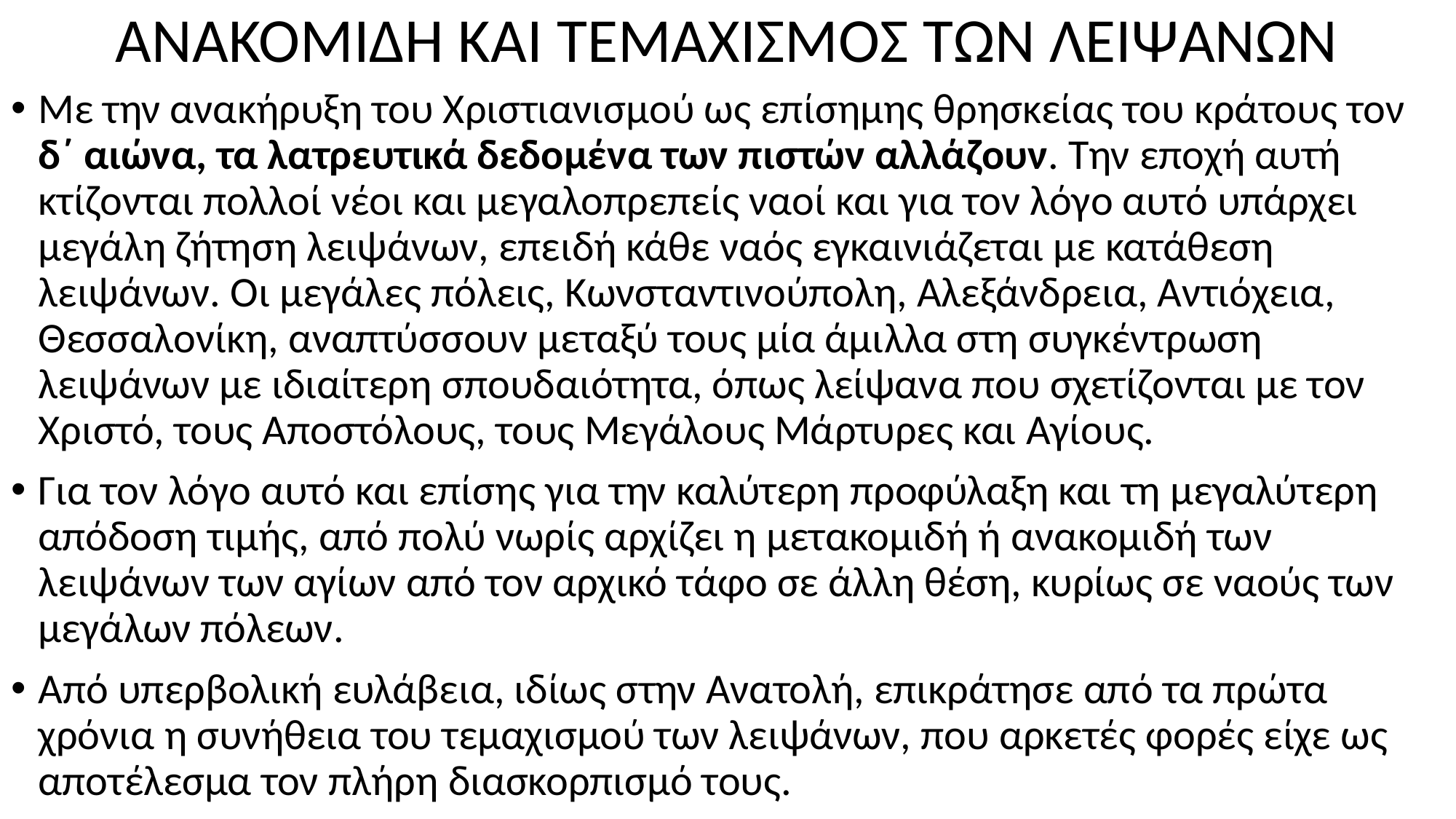

# ΑΝΑΚΟΜΙΔΗ ΚΑΙ ΤΕΜΑΧΙΣΜΟΣ ΤΩΝ ΛΕΙΨΑΝΩΝ
Με την ανακήρυξη του Χριστιανισμού ως επίσημης θρησκείας του κράτους τον δ΄ αιώνα, τα λατρευτικά δεδομένα των πιστών αλλάζουν. Την εποχή αυτή κτίζονται πολλοί νέοι και μεγαλοπρεπείς ναοί και για τον λόγο αυτό υπάρχει μεγάλη ζήτηση λειψάνων, επειδή κάθε ναός εγκαινιάζεται με κατάθεση λειψάνων. Οι μεγάλες πόλεις, Κωνσταντινούπολη, Αλεξάνδρεια, Αντιόχεια, Θεσσαλονίκη, αναπτύσσουν μεταξύ τους μία άμιλλα στη συγκέντρωση λειψάνων με ιδιαίτερη σπουδαιότητα, όπως λείψανα που σχετίζονται με τον Χριστό, τους Αποστόλους, τους Μεγάλους Μάρτυρες και Αγίους.
Για τον λόγο αυτό και επίσης για την καλύτερη προφύλαξη και τη μεγαλύτερη απόδοση τιμής, από πολύ νωρίς αρχίζει η μετακομιδή ή ανακομιδή των λειψάνων των αγίων από τον αρχικό τάφο σε άλλη θέση, κυρίως σε ναούς των μεγάλων πόλεων.
Από υπερβολική ευλάβεια, ιδίως στην Ανατολή, επικράτησε από τα πρώτα χρόνια η συνήθεια του τεμαχισμού των λειψάνων, που αρκετές φορές είχε ως αποτέλεσμα τον πλήρη διασκορπισμό τους.